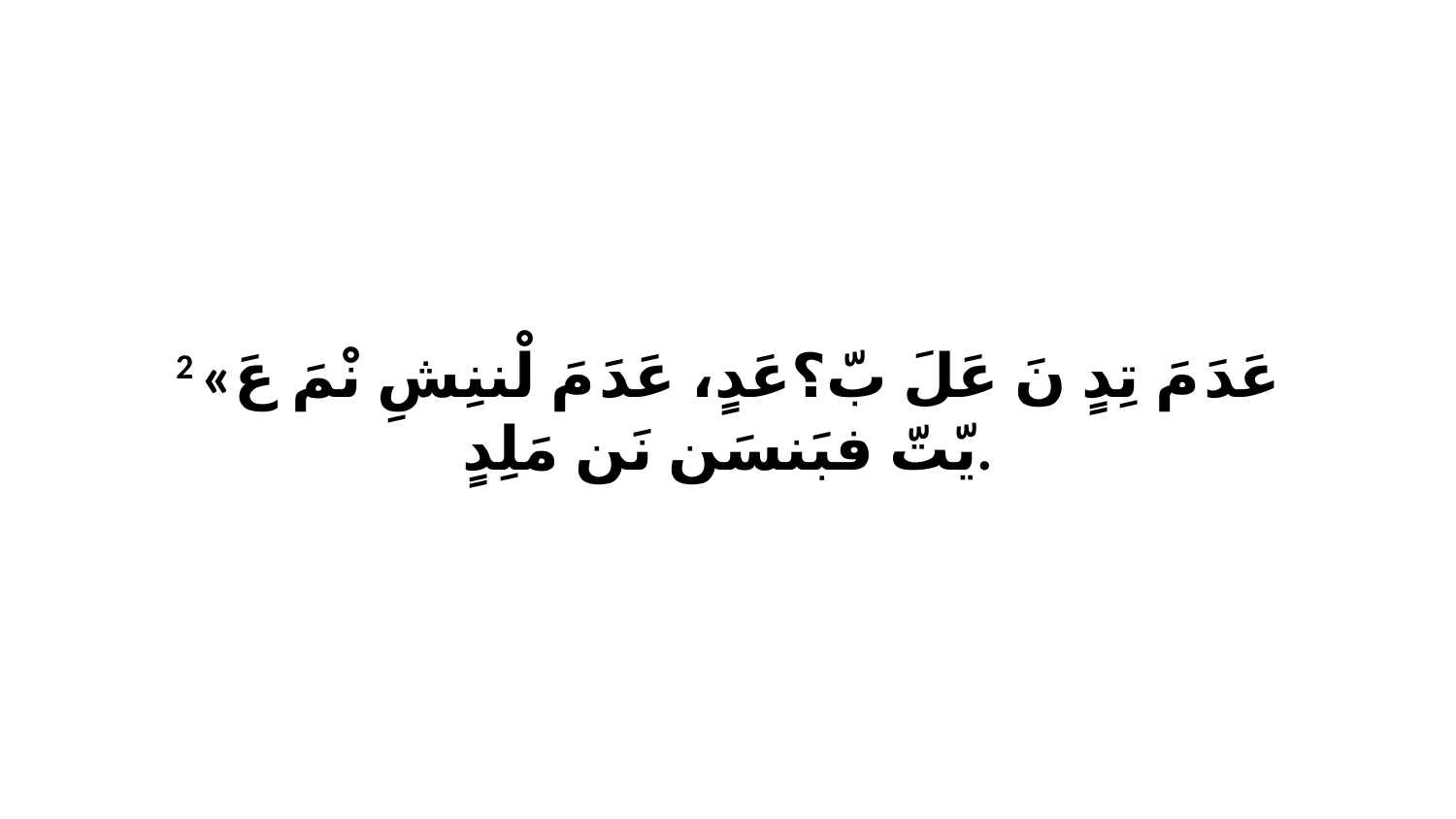

2 «عَدَ مَ تِدٍ نَ عَلَ بّ؟عَدٍ، عَدَ مَ لْننِشِ نْمَ عَ يّتّ فبَنسَن نَن مَلِدٍ.